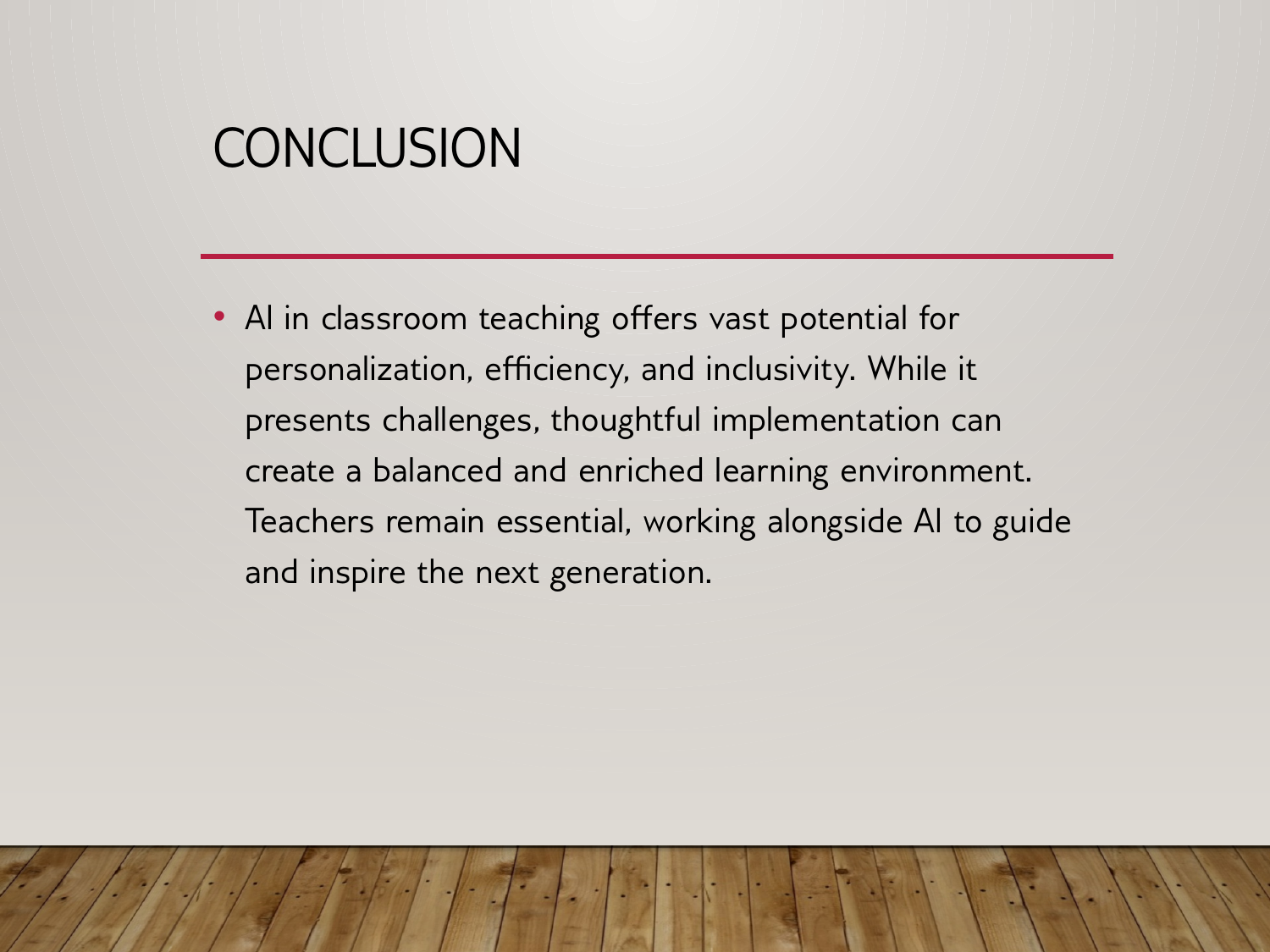

# Conclusion
AI in classroom teaching offers vast potential for personalization, efficiency, and inclusivity. While it presents challenges, thoughtful implementation can create a balanced and enriched learning environment. Teachers remain essential, working alongside AI to guide and inspire the next generation.